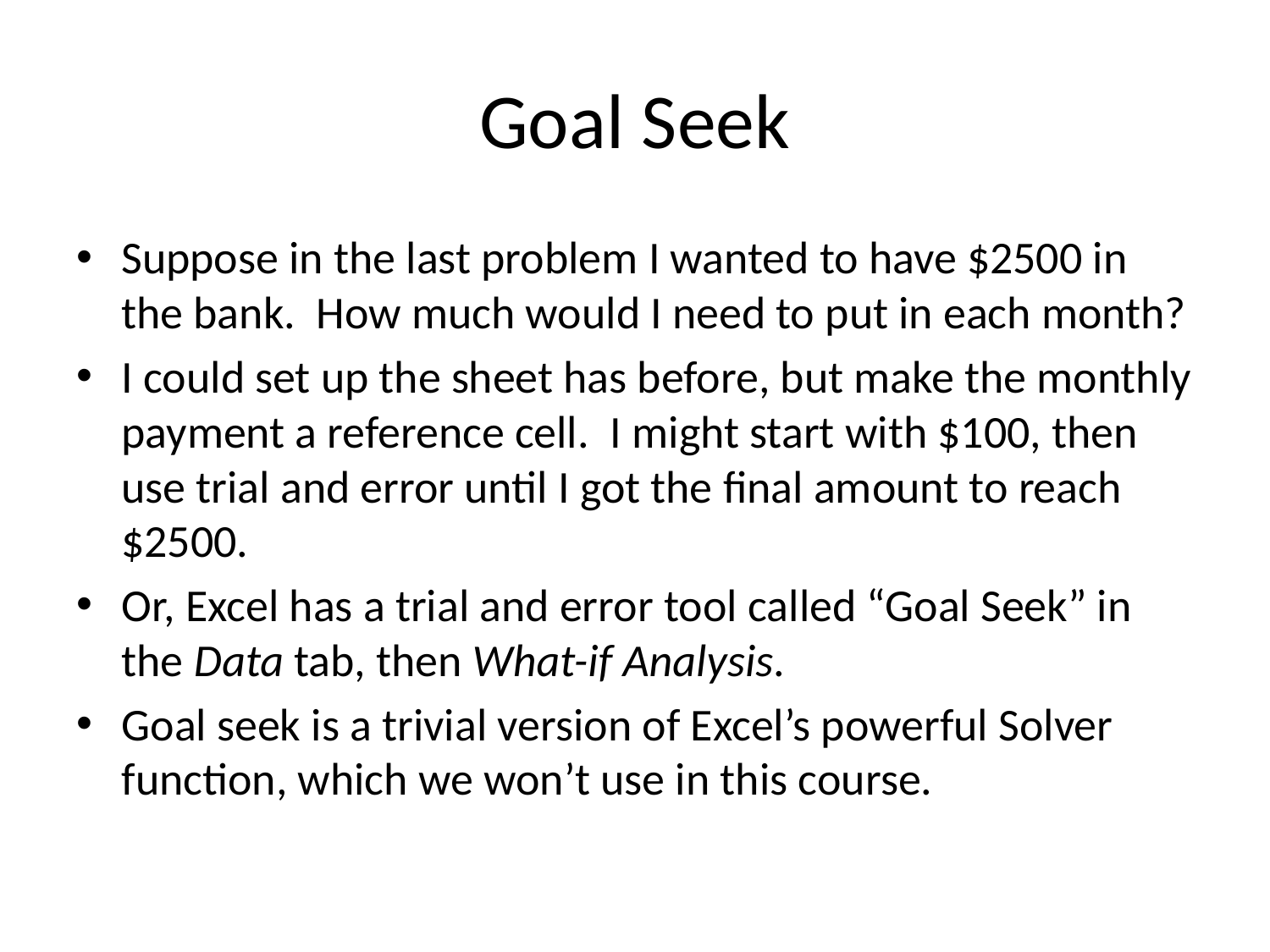

# Goal Seek
Suppose in the last problem I wanted to have $2500 in the bank.  How much would I need to put in each month?
I could set up the sheet has before, but make the monthly payment a reference cell.  I might start with $100, then use trial and error until I got the final amount to reach $2500.
Or, Excel has a trial and error tool called “Goal Seek” in the Data tab, then What-if Analysis.
Goal seek is a trivial version of Excel’s powerful Solver function, which we won’t use in this course.